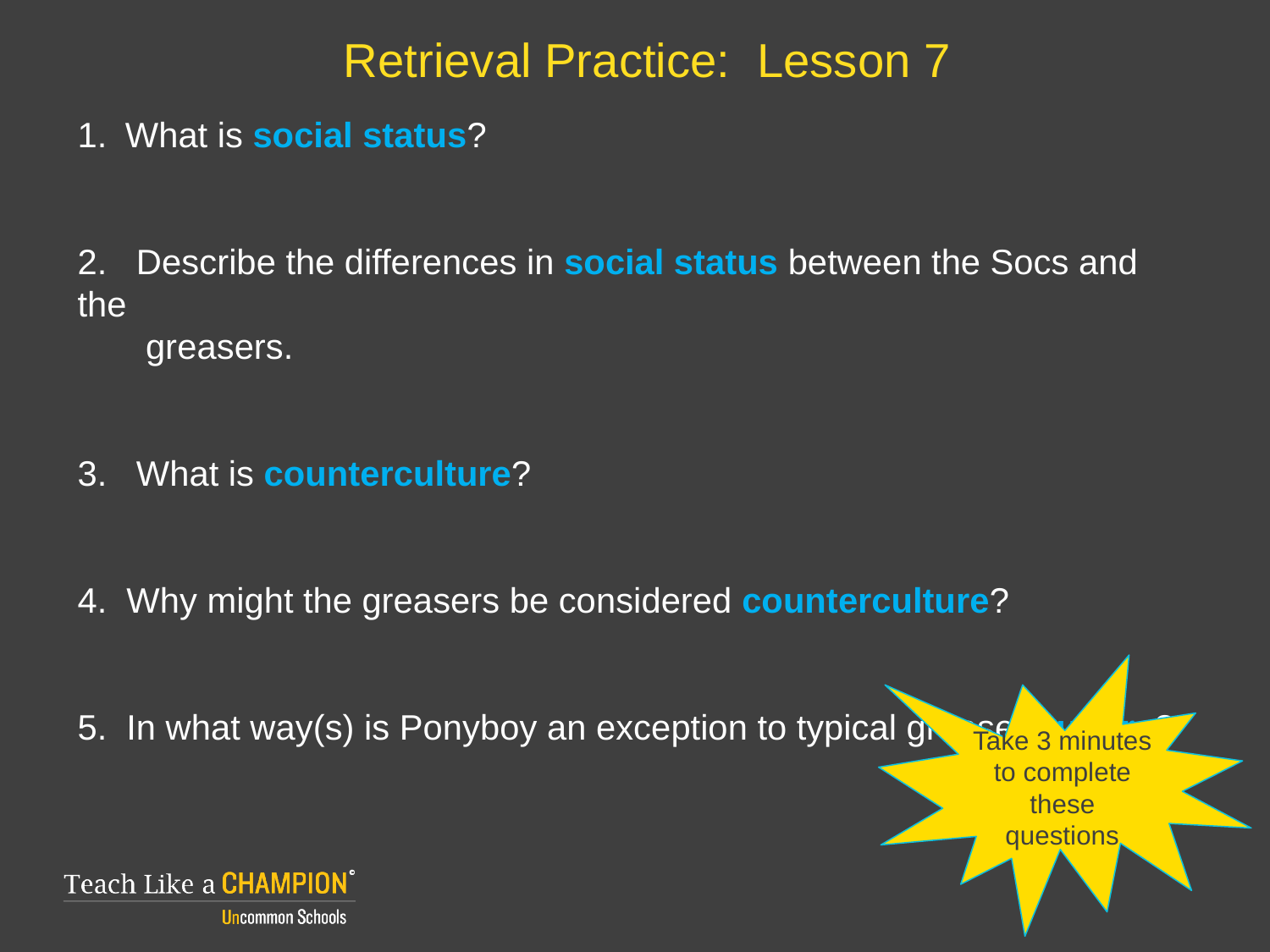

# Retrieval Practice:  Lesson 7
What is social status?

2.   Describe the differences in social status between the Socs and the
       greasers.
3.   What is counterculture?
4.  Why might the greasers be considered counterculture?
5.  In what way(s) is Ponyboy an exception to typical greaser culture?

Take 3 minutes to complete these questions